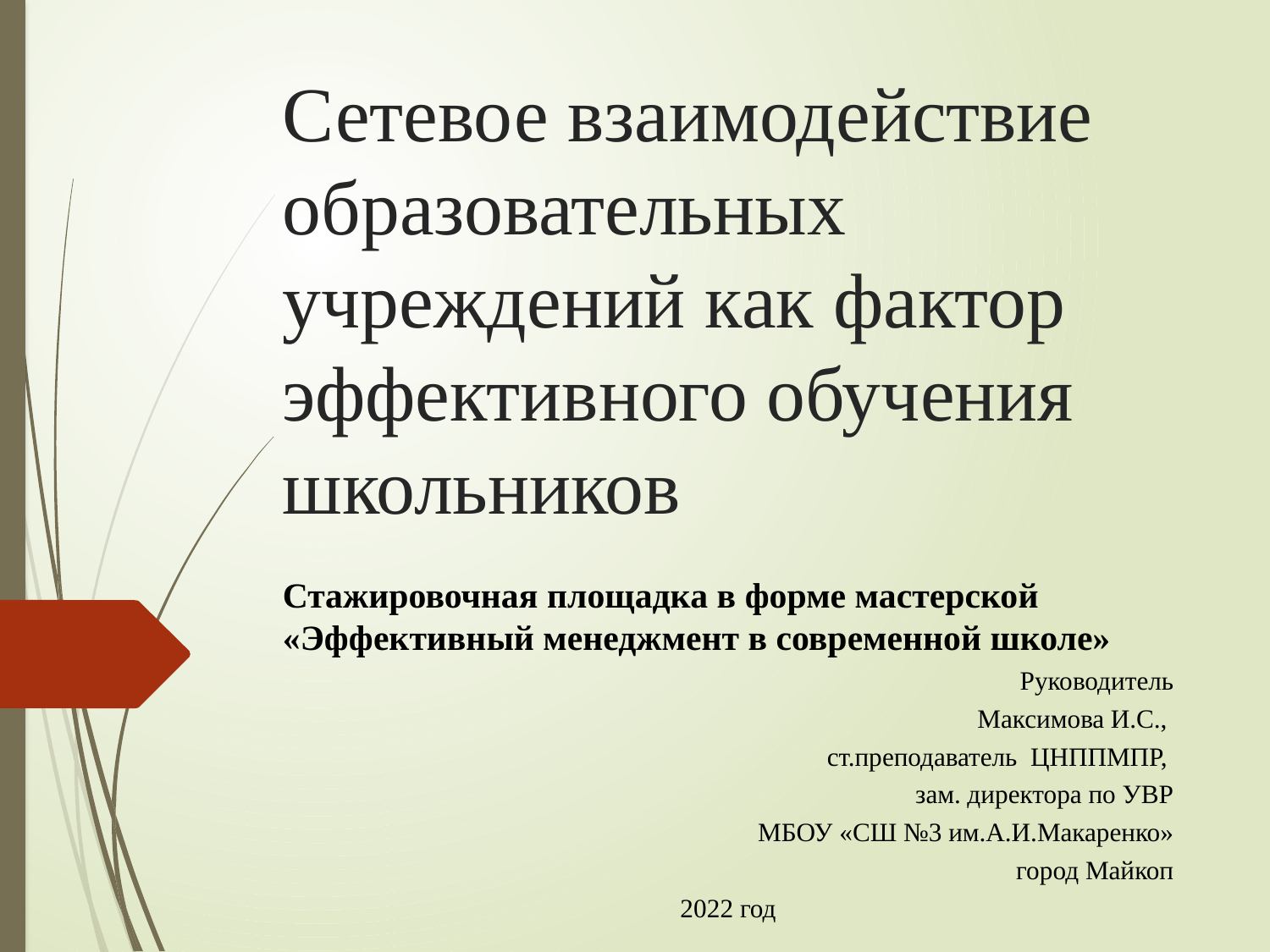

# Сетевое взаимодействие образовательных учреждений как фактор эффективного обучения школьников
Стажировочная площадка в форме мастерской «Эффективный менеджмент в современной школе»
Руководитель
Максимова И.С.,
ст.преподаватель  ЦНППМПР,
зам. директора по УВР
МБОУ «СШ №3 им.А.И.Макаренко»
город Майкоп
2022 год